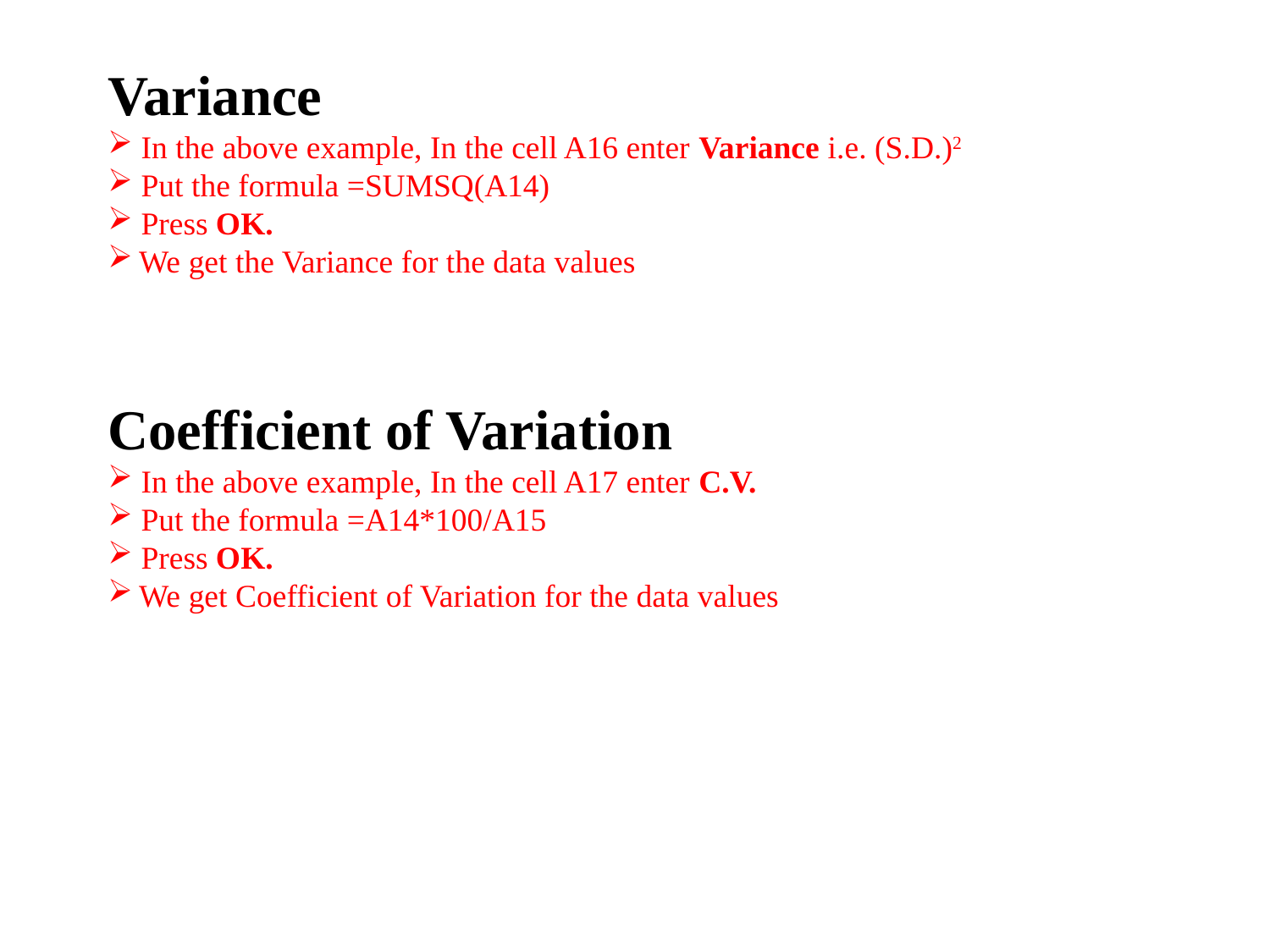

Variance
 In the above example, In the cell A16 enter Variance i.e. (S.D.)2
 Put the formula =SUMSQ(A14)
 Press OK.
We get the Variance for the data values

Coefficient of Variation
 In the above example, In the cell A17 enter C.V.
 Put the formula =A14*100/A15
 Press OK.
We get Coefficient of Variation for the data values